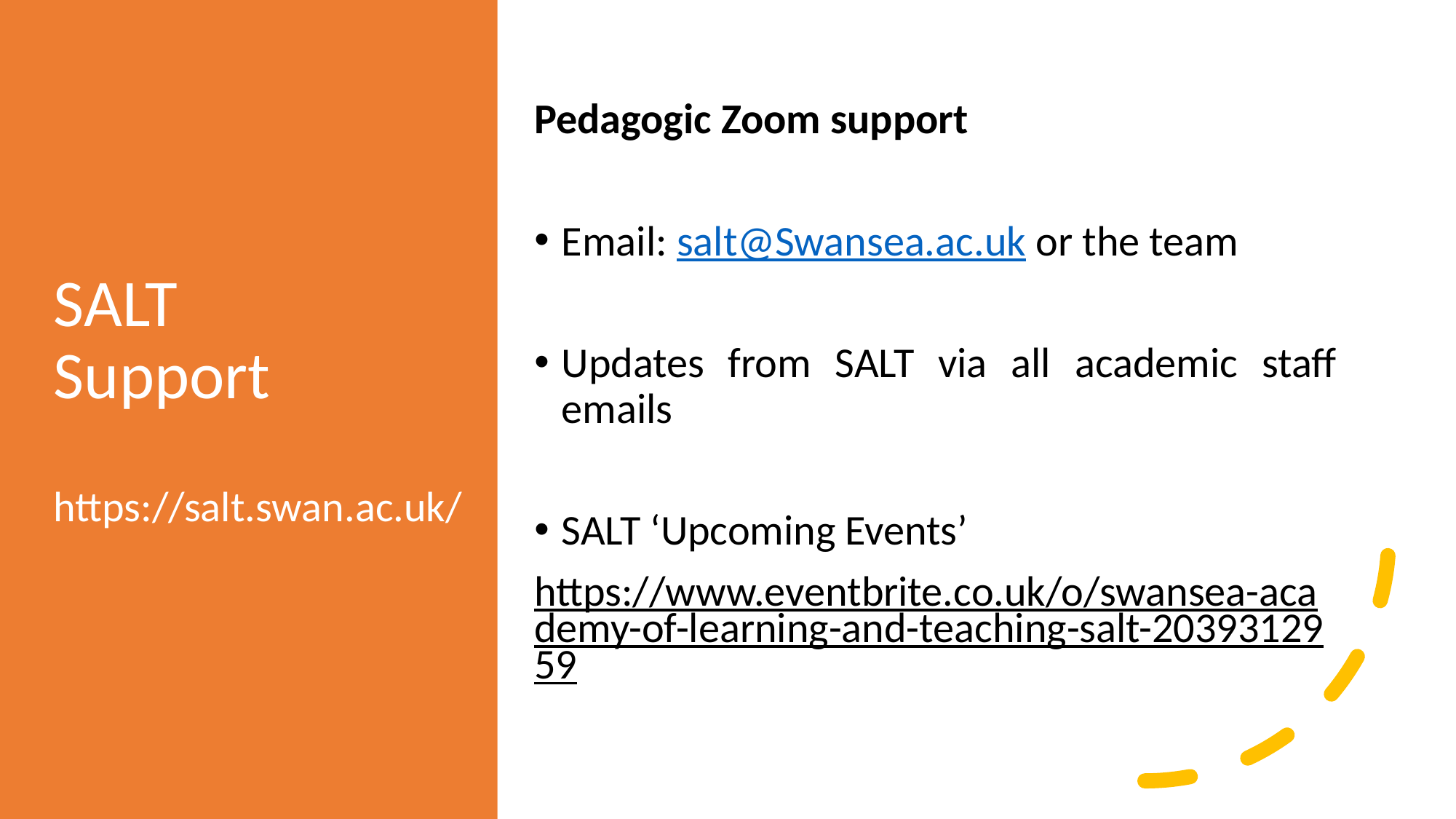

# SALT Support https://salt.swan.ac.uk/
Pedagogic Zoom support

Email: salt@Swansea.ac.uk or the team

Updates from SALT via all academic staff emails

SALT ‘Upcoming Events’
https://www.eventbrite.co.uk/o/swansea-academy-of-learning-and-teaching-salt-2039312959